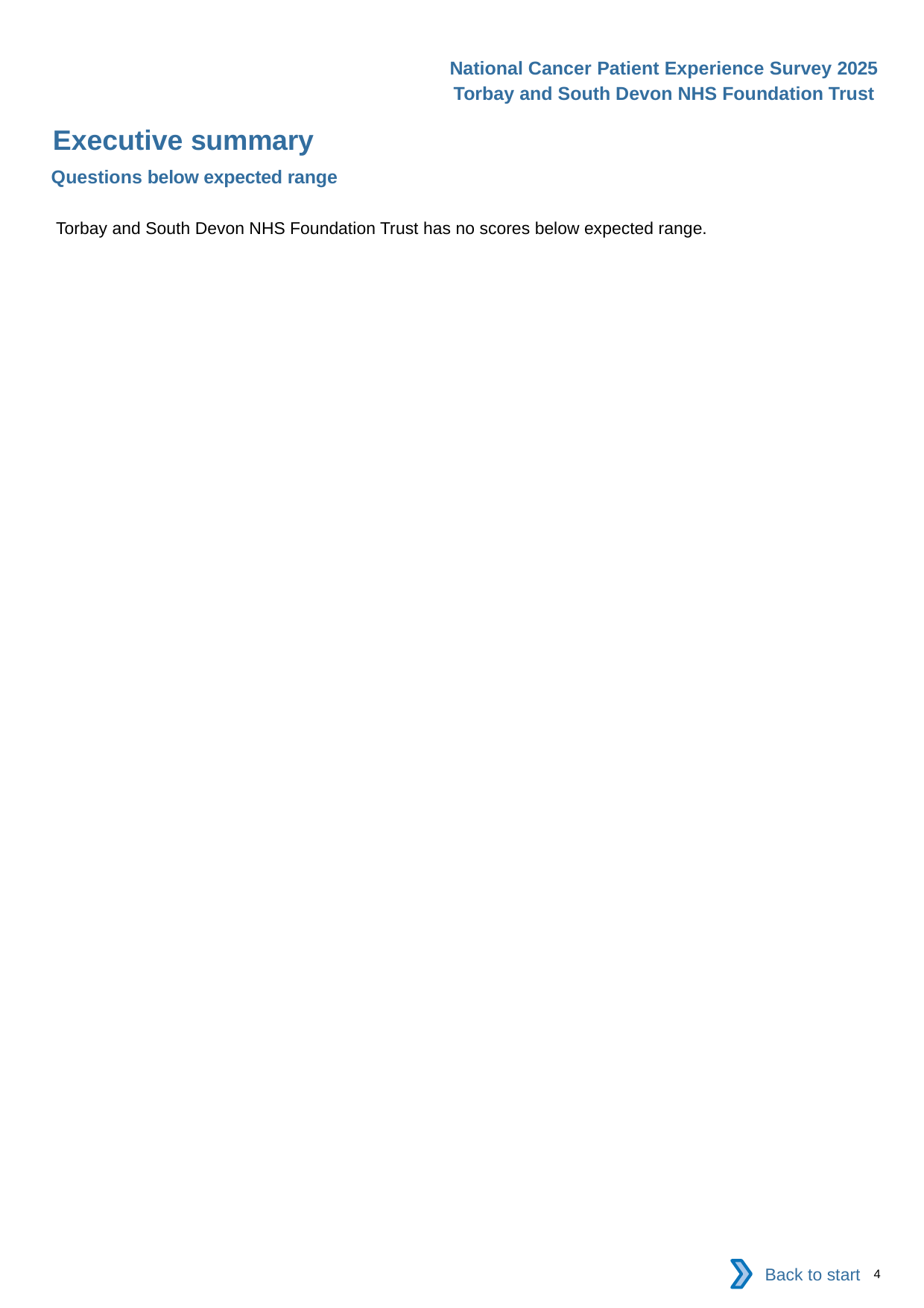

National Cancer Patient Experience Survey 2025
Torbay and South Devon NHS Foundation Trust
Executive summary (2)
Questions below expected range
Torbay and South Devon NHS Foundation Trust has no scores below expected range.
Back to start

4